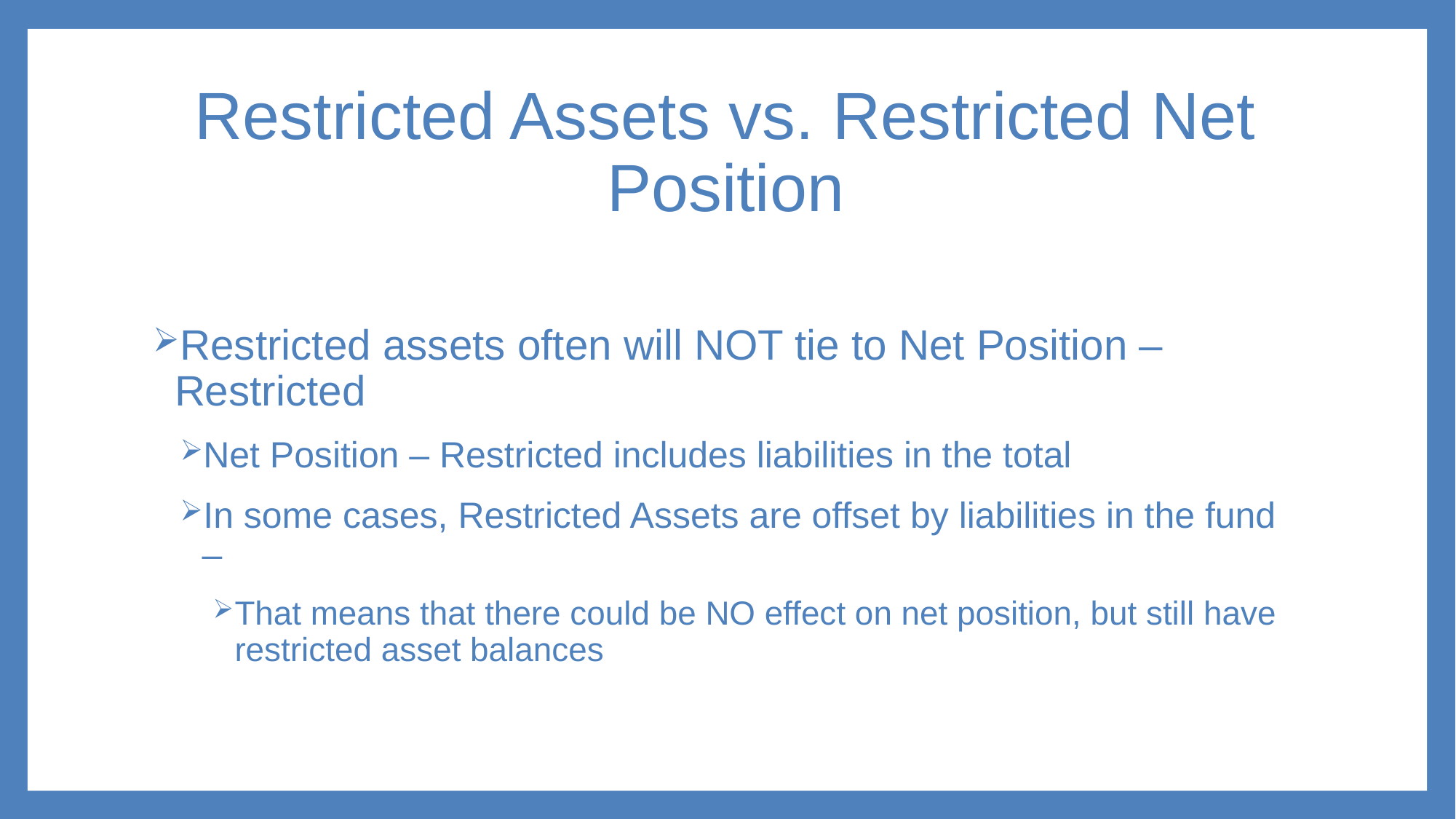

# Restricted Assets vs. Restricted Net Position

Restricted assets often will NOT tie to Net Position – Restricted
Net Position – Restricted includes liabilities in the total
In some cases, Restricted Assets are offset by liabilities in the fund –
That means that there could be NO effect on net position, but still have restricted asset balances